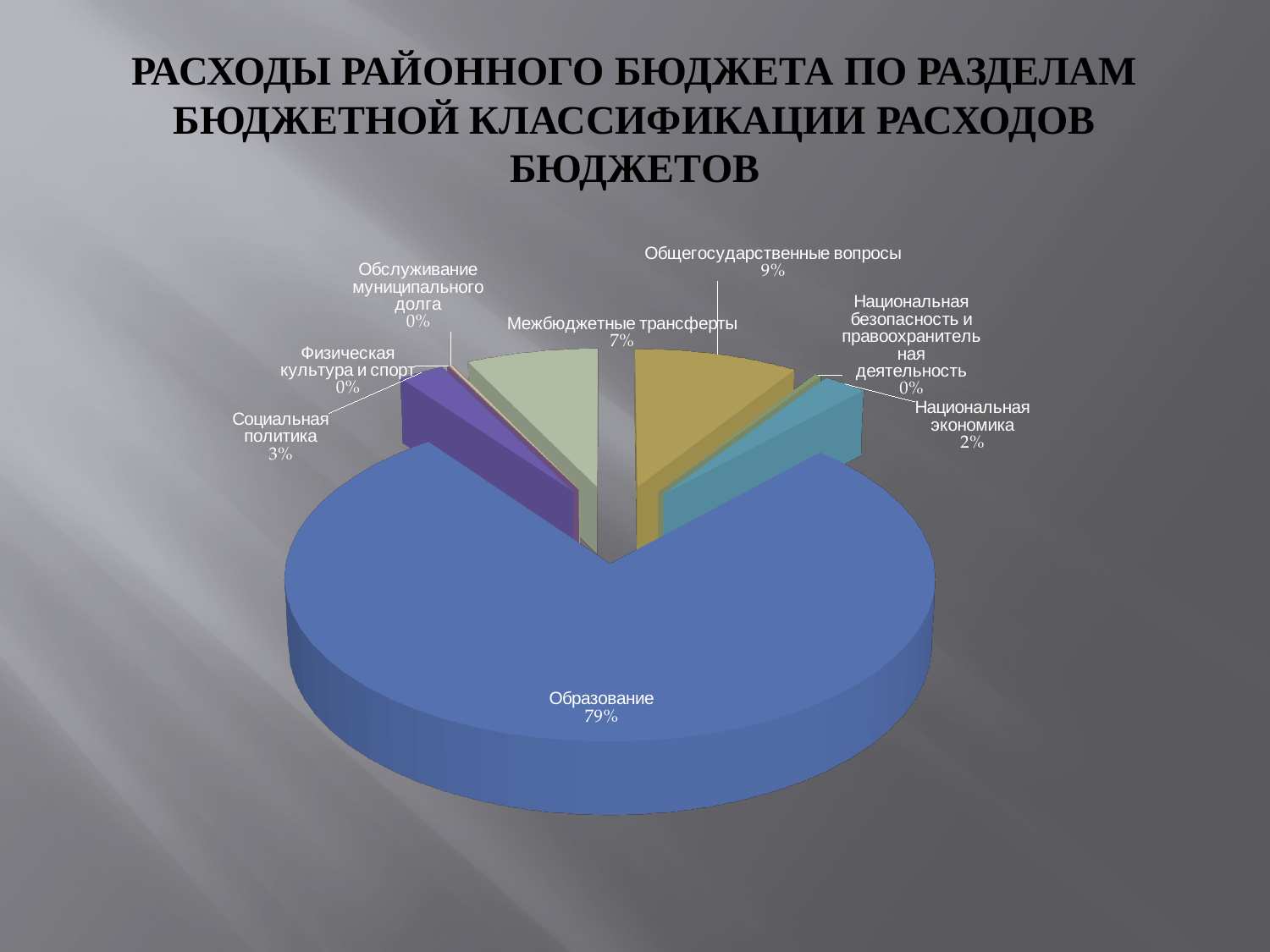

# РАСХОДЫ РАЙОННОГО БЮДЖЕТА ПО РАЗДЕЛАМ БЮДЖЕТНОЙ КЛАССИФИКАЦИИ РАСХОДОВ БЮДЖЕТОВ

[unsupported chart]